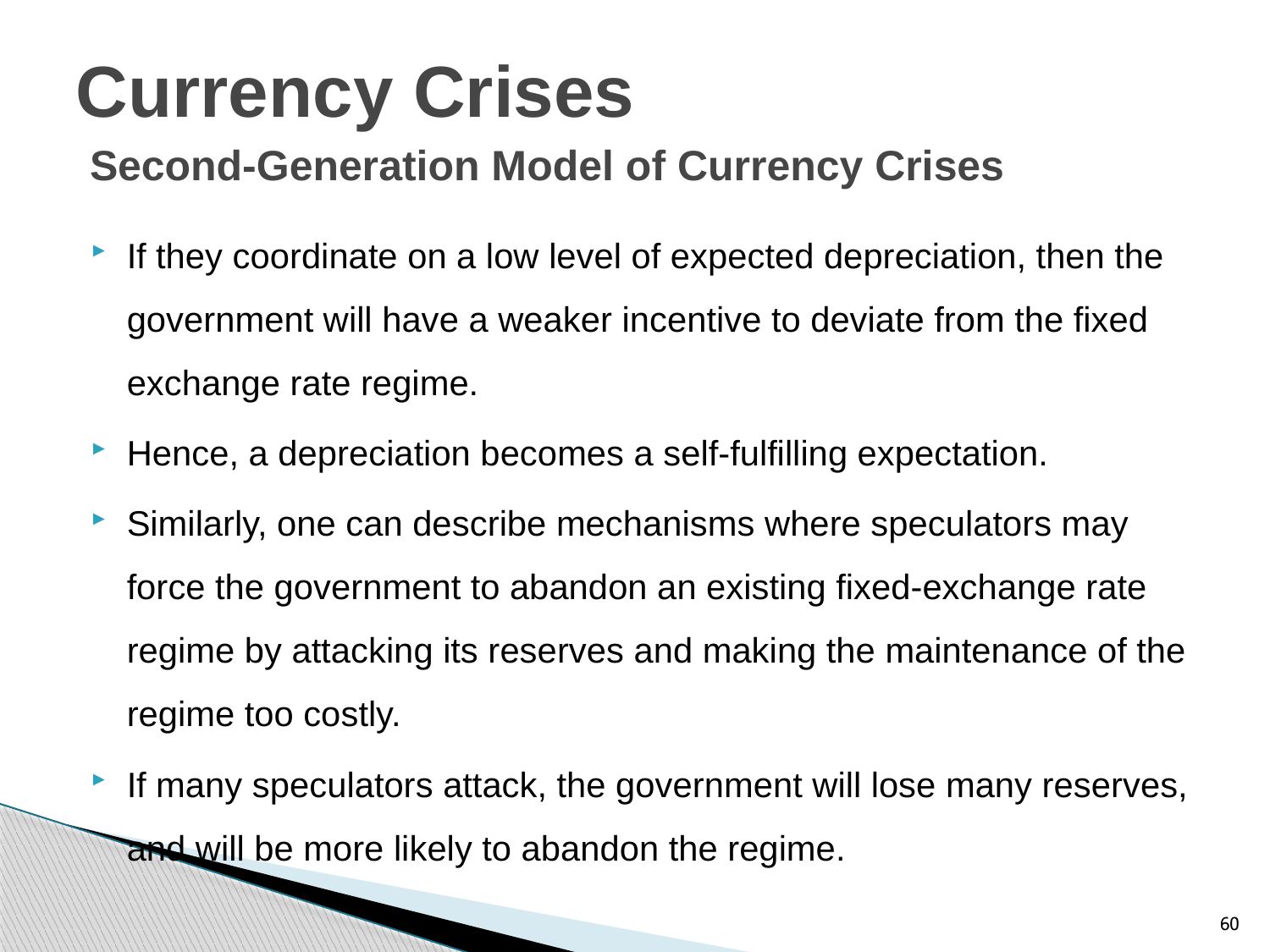

# Currency Crises Second-Generation Model of Currency Crises
If they coordinate on a low level of expected depreciation, then the government will have a weaker incentive to deviate from the fixed exchange rate regime.
Hence, a depreciation becomes a self-fulfilling expectation.
Similarly, one can describe mechanisms where speculators may force the government to abandon an existing fixed-exchange rate regime by attacking its reserves and making the maintenance of the regime too costly.
If many speculators attack, the government will lose many reserves, and will be more likely to abandon the regime.
60